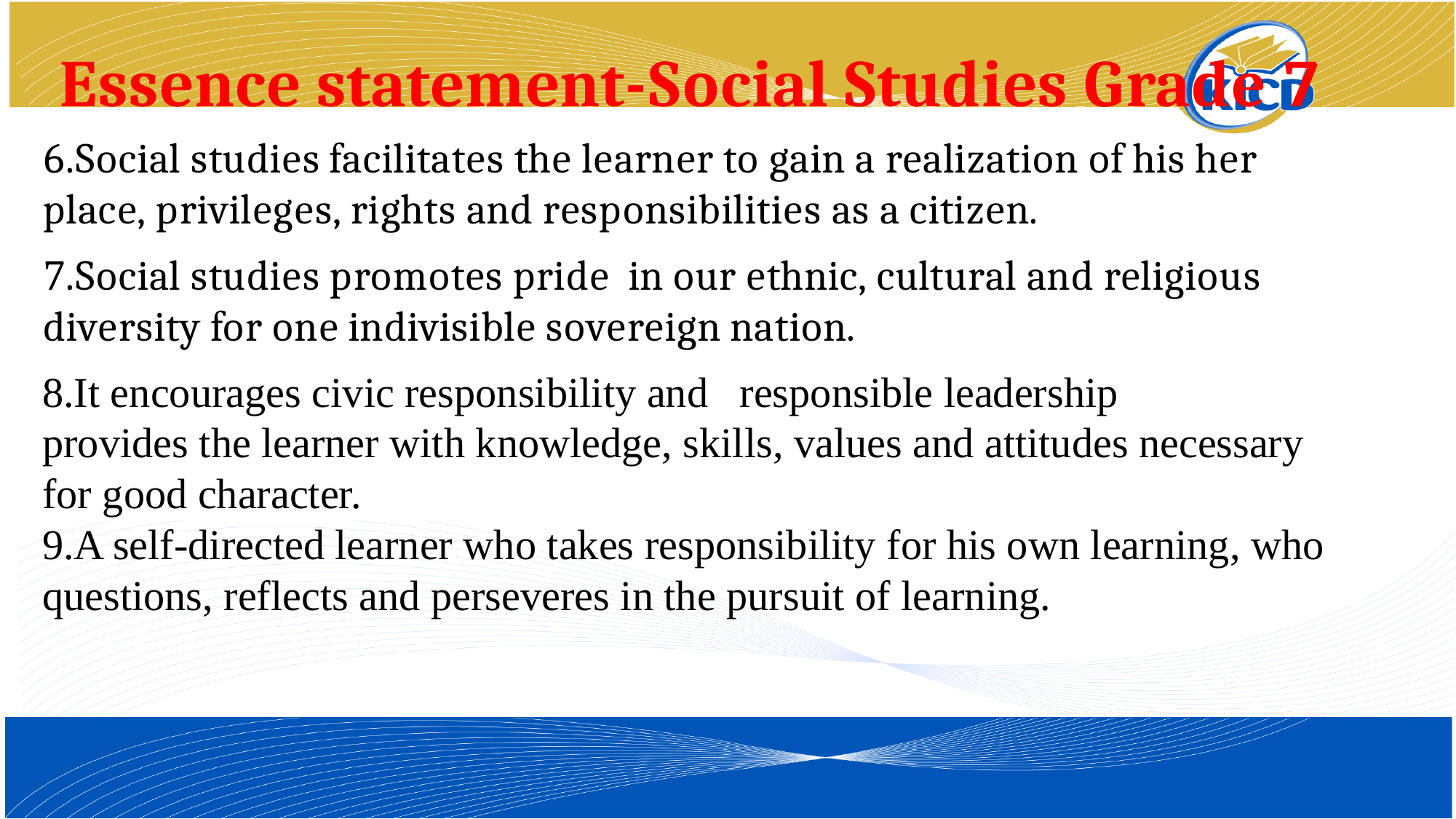

# Essence statement-Social Studies Grade 7
6.Social studies facilitates the learner to gain a realization of his her  place, privileges, rights and responsibilities as a citizen.
7.Social studies promotes pride  in our ethnic, cultural and religious diversity for one indivisible sovereign nation.
8.It encourages civic responsibility and   responsible leadership
provides the learner with knowledge, skills, values and attitudes necessary for good character.
9.A self-directed learner who takes responsibility for his own learning, who questions, reflects and perseveres in the pursuit of learning.